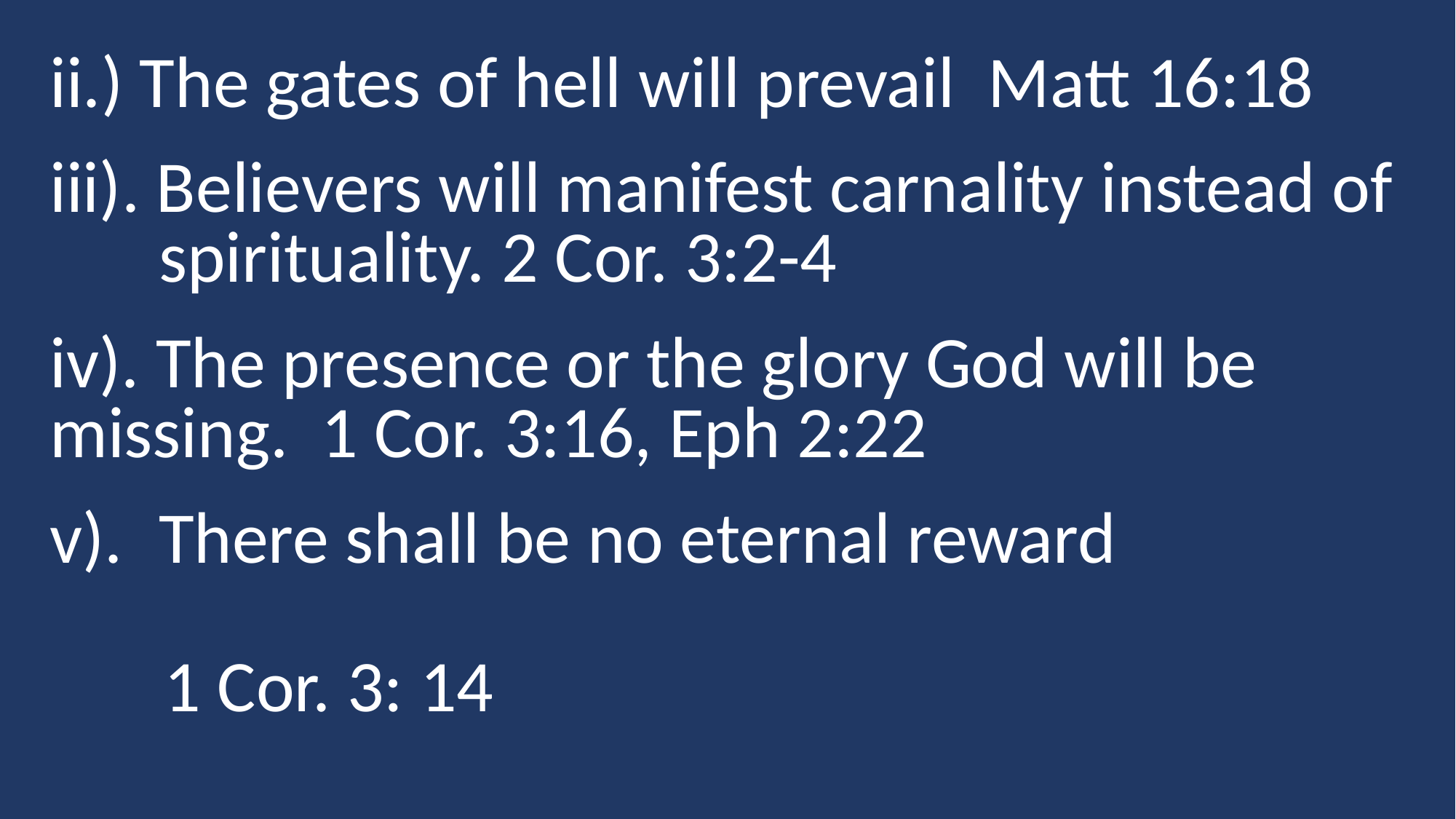

ii.) The gates of hell will prevail  Matt 16:18

iii). Believers will manifest carnality instead of 	spirituality. 2 Cor. 3:2-4

iv). The presence or the glory God will be 	missing.  1 Cor. 3:16, Eph 2:22

v). 	There shall be no eternal reward
       1 Cor. 3: 14